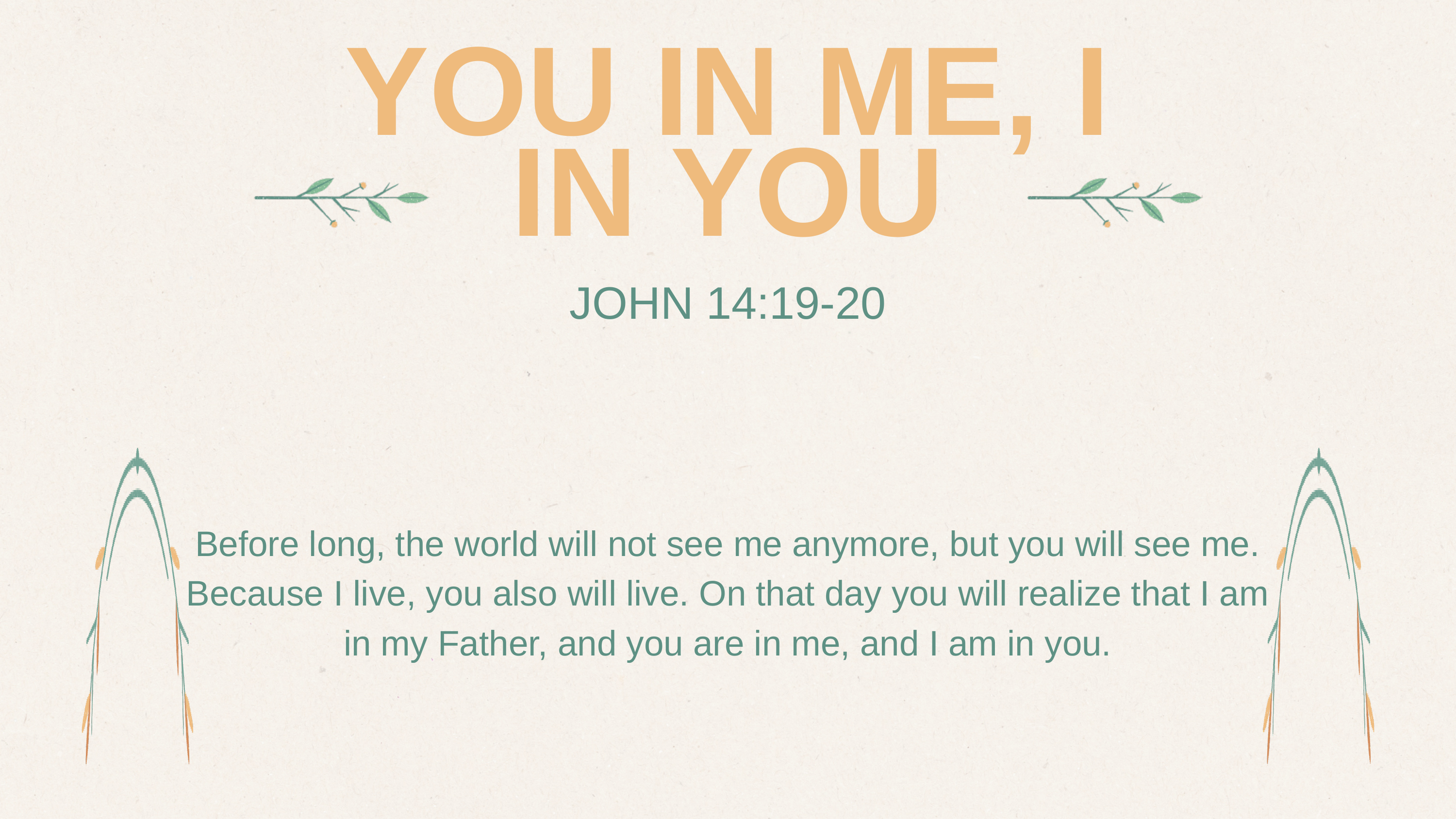

YOU IN ME, I IN YOU

JOHN 14:19-20
Before long, the world will not see me anymore, but you will see me. Because I live, you also will live. On that day you will realize that I am in my Father, and you are in me, and I am in you.